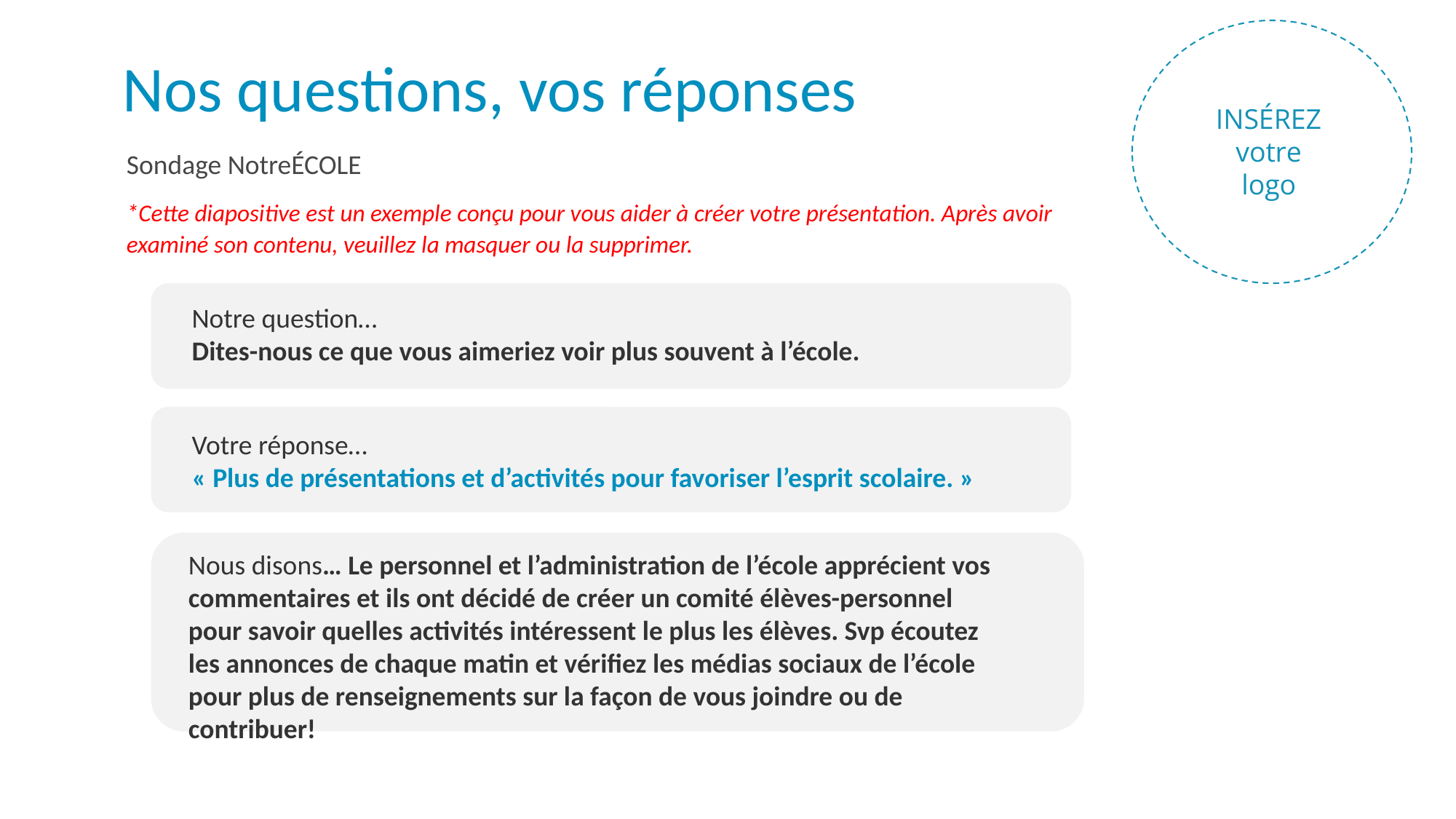

Nos questions, vos réponses
INSÉREZ votre
logo
Sondage NotreÉCOLE
*Cette diapositive est un exemple conçu pour vous aider à créer votre présentation. Après avoir examiné son contenu, veuillez la masquer ou la supprimer.

Notre question…
Dites-nous ce que vous aimeriez voir plus souvent à l’école.

Votre réponse…
« Plus de présentations et d’activités pour favoriser l’esprit scolaire. »

Nous disons… Le personnel et l’administration de l’école apprécient vos commentaires et ils ont décidé de créer un comité élèves-personnel pour savoir quelles activités intéressent le plus les élèves. Svp écoutez les annonces de chaque matin et vérifiez les médias sociaux de l’école pour plus de renseignements sur la façon de vous joindre ou de contribuer!